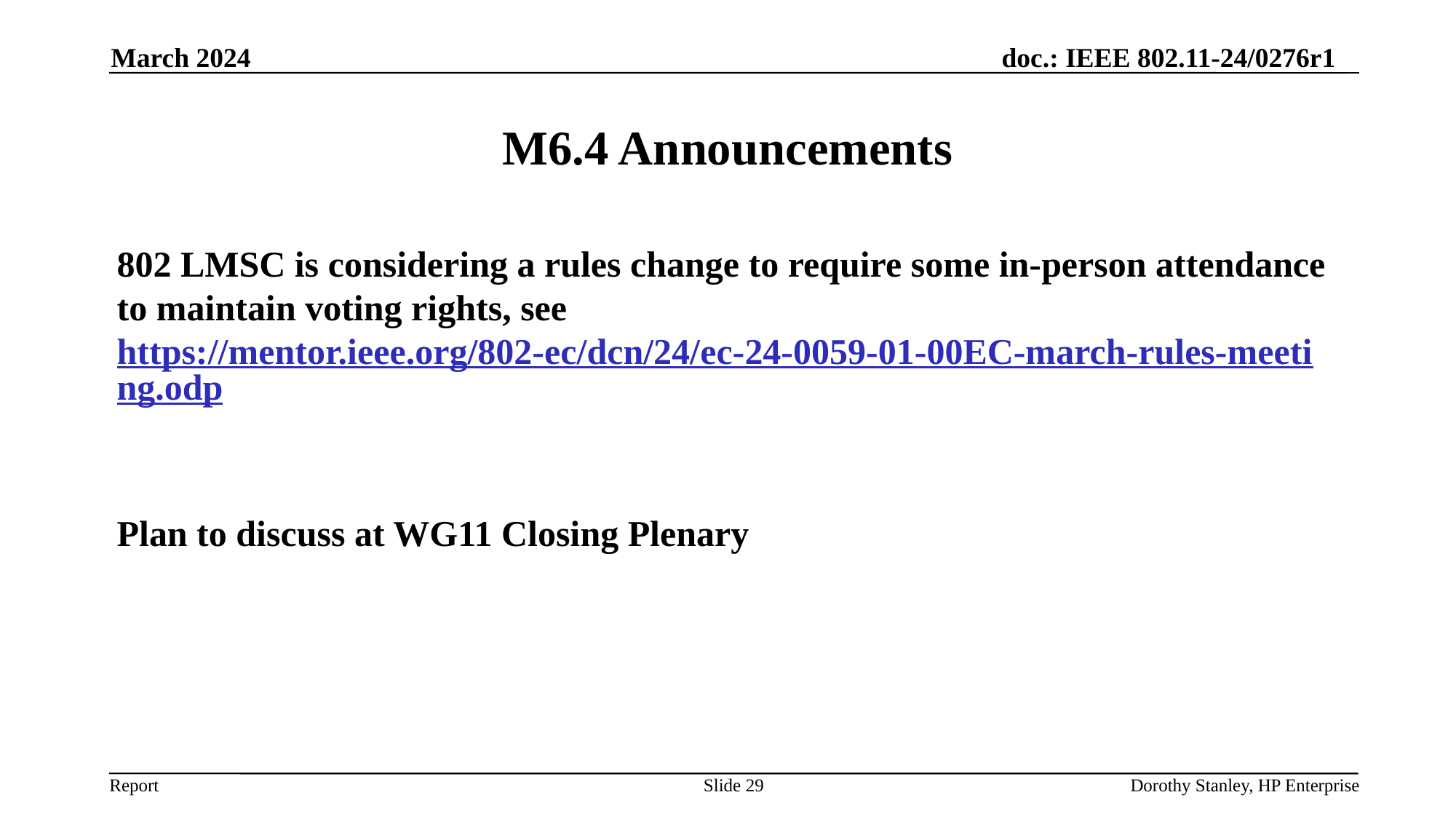

March 2024
# M6.4 Announcements
802 LMSC is considering a rules change to require some in-person attendance to maintain voting rights, see https://mentor.ieee.org/802-ec/dcn/24/ec-24-0059-01-00EC-march-rules-meeting.odp

Plan to discuss at WG11 Closing Plenary
Slide 29
Dorothy Stanley, HP Enterprise